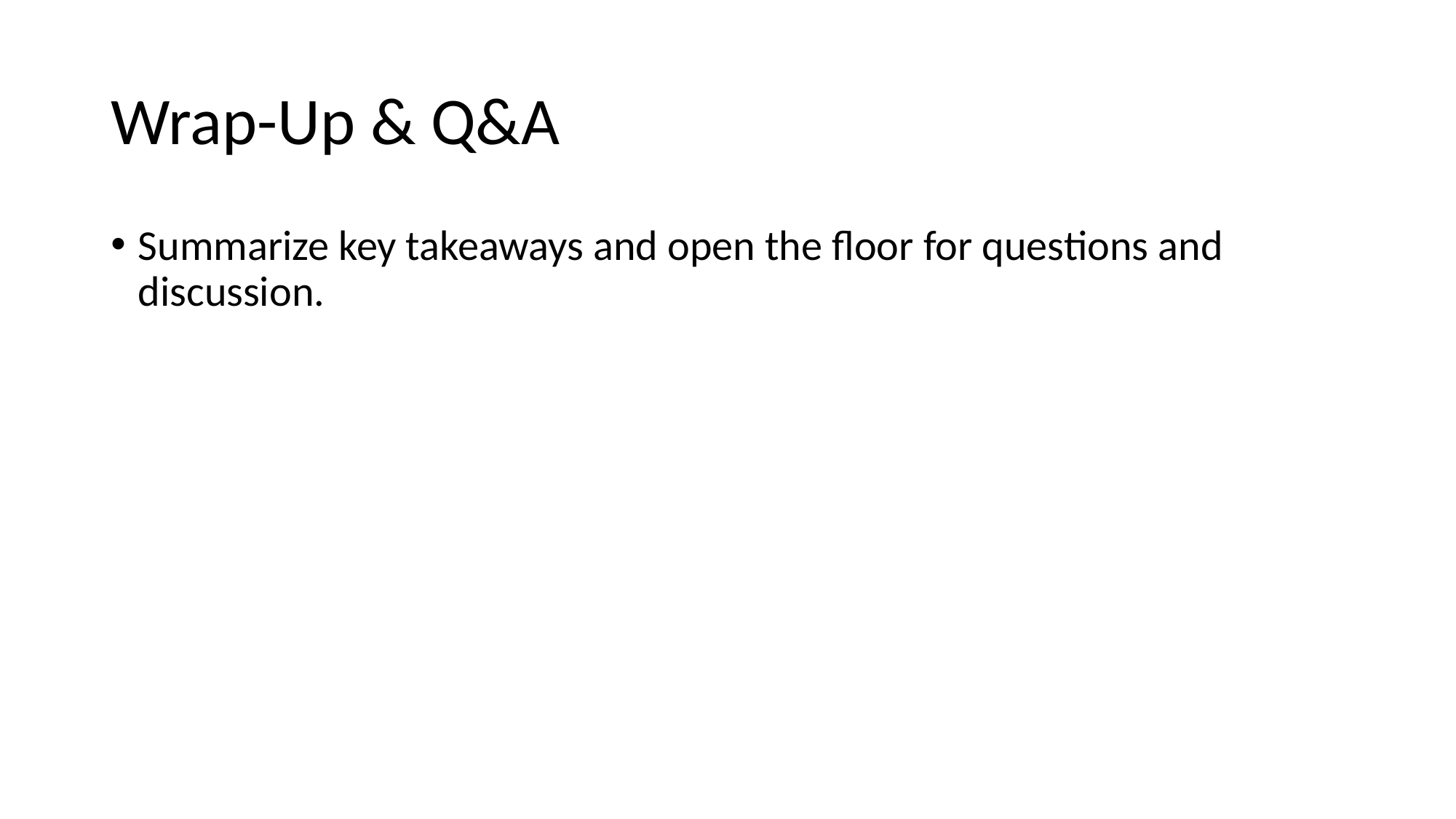

# Wrap-Up & Q&A
Summarize key takeaways and open the floor for questions and discussion.